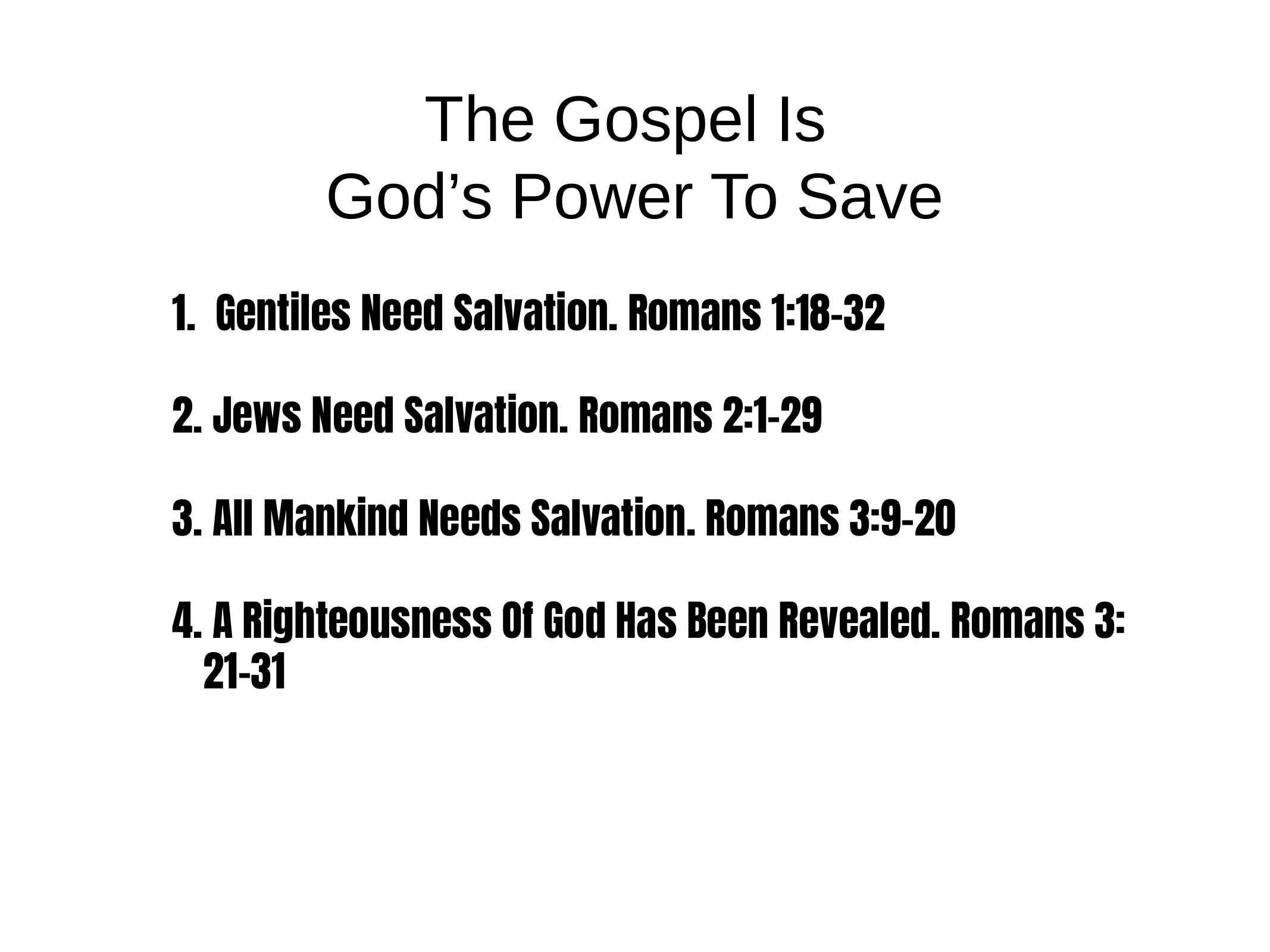

# The Gospel Is God’s Power To Save
1.  Gentiles Need Salvation. Romans 1:18-32
2. Jews Need Salvation. Romans 2:1-29
3. All Mankind Needs Salvation. Romans 3:9-20
4. A Righteousness Of God Has Been Revealed. Romans 3: 21-31